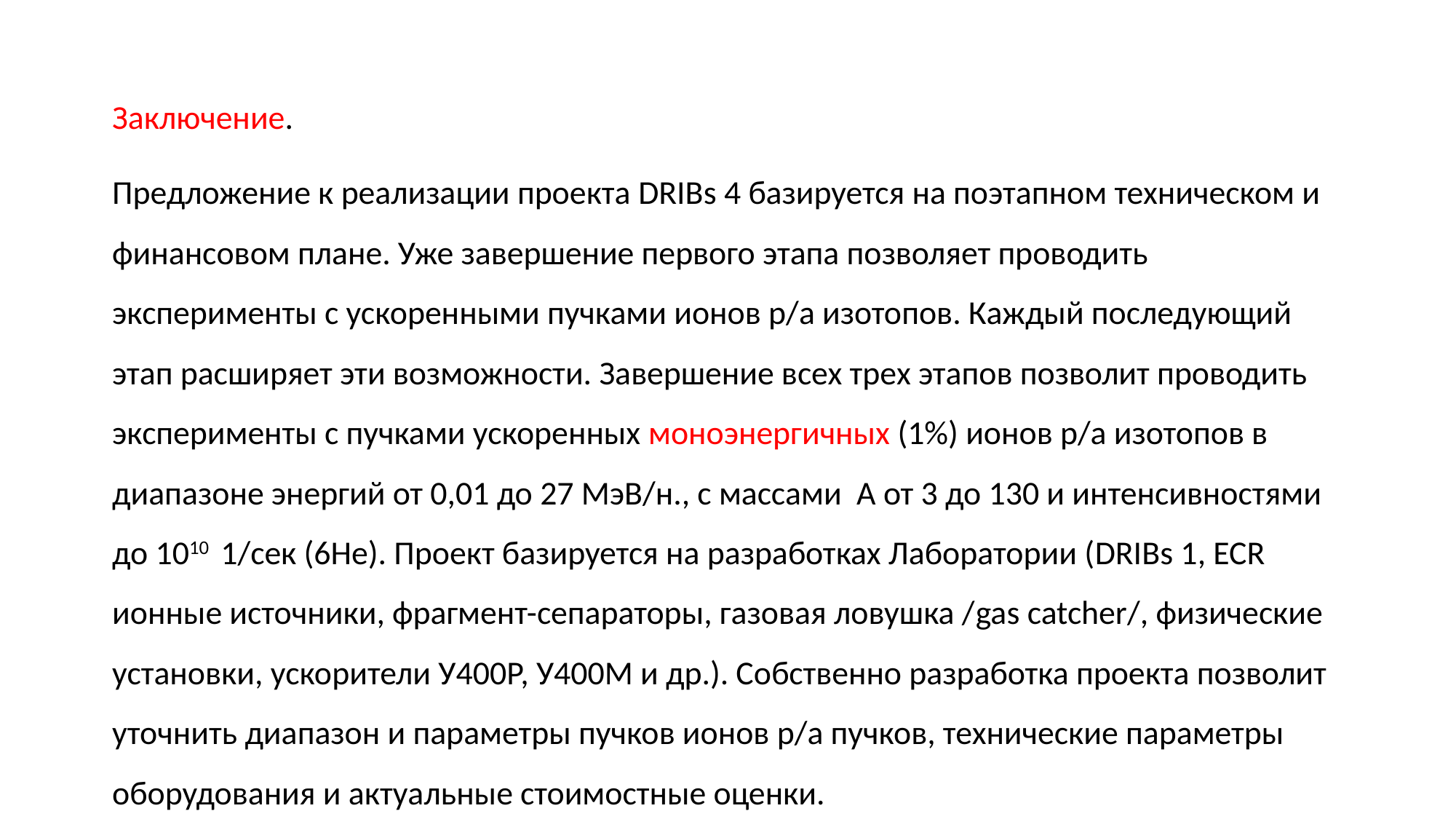

Заключение.
Предложение к реализации проекта DRIBs 4 базируется на поэтапном техническом и финансовом плане. Уже завершение первого этапа позволяет проводить эксперименты с ускоренными пучками ионов р/а изотопов. Каждый последующий этап расширяет эти возможности. Завершение всех трех этапов позволит проводить эксперименты с пучками ускоренных моноэнергичных (1%) ионов р/а изотопов в диапазоне энергий от 0,01 до 27 МэВ/н., с массами  А от 3 до 130 и интенсивностями до 1010  1/сек (6Не). Проект базируется на разработках Лаборатории (DRIBs 1, ECR ионные источники, фрагмент-сепараторы, газовая ловушка /gas catcher/, физические установки, ускорители У400Р, У400М и др.). Собственно разработка проекта позволит уточнить диапазон и параметры пучков ионов р/а пучков, технические параметры оборудования и актуальные стоимостные оценки.